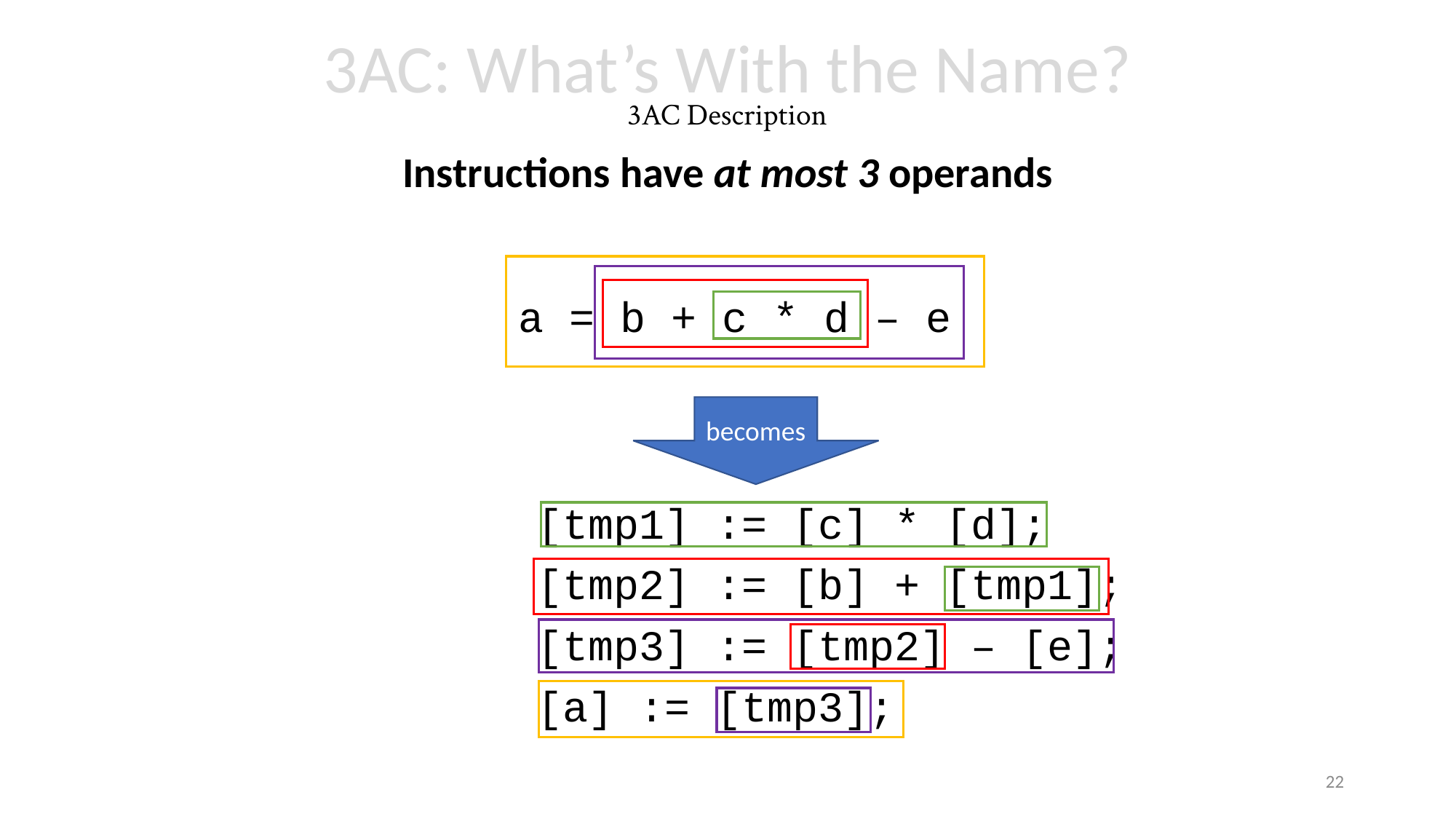

# 3AC: What’s With the Name? 3AC Description
Instructions have at most 3 operands

a = b + c * d – e

becomes
[tmp1] := [c] * [d];
[tmp2] := [b] + [tmp1];
[tmp3] := [tmp2] – [e];
[a] := [tmp3];

22